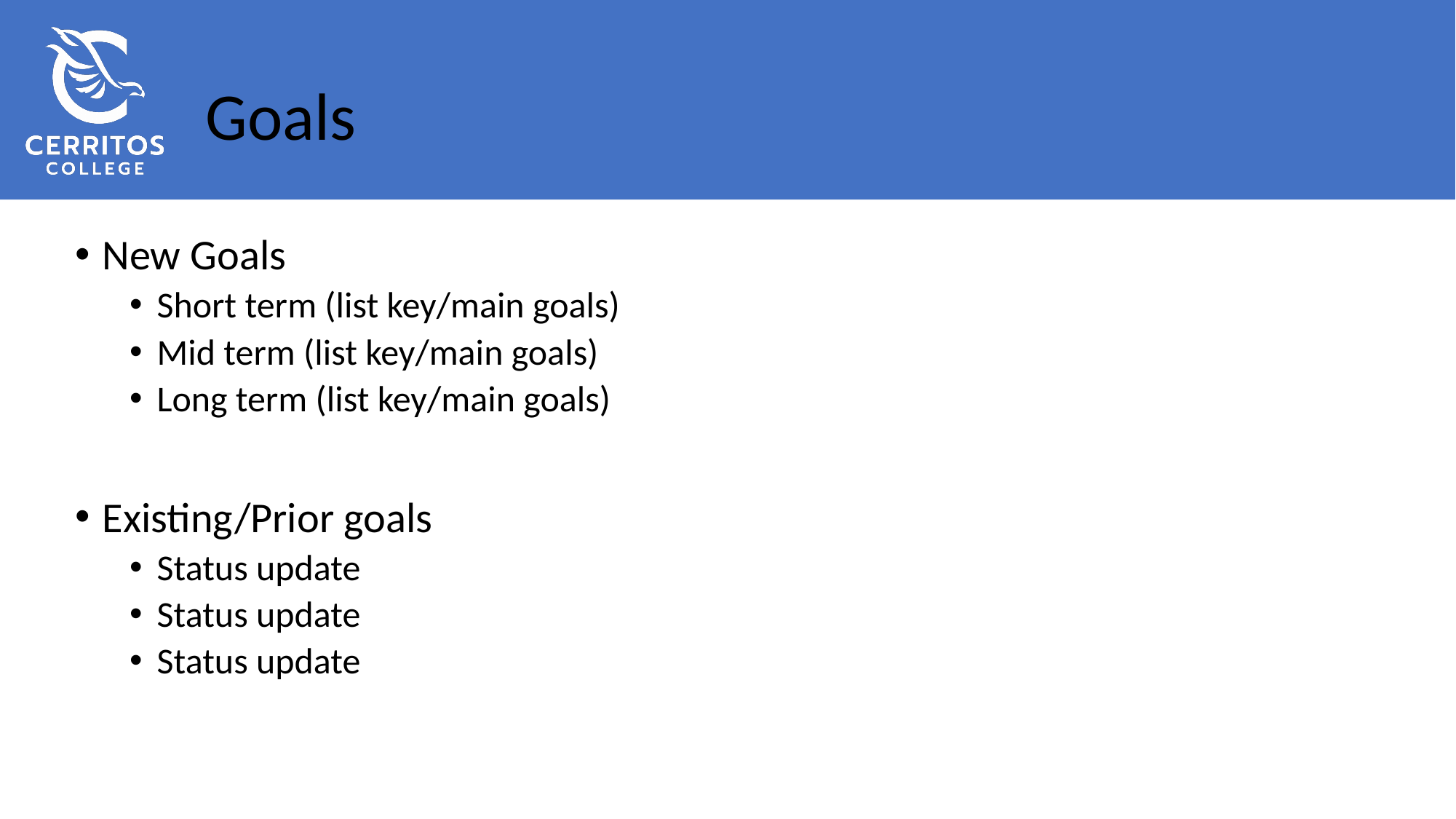

# Goals
New Goals
Short term (list key/main goals)
Mid term (list key/main goals)
Long term (list key/main goals)

Existing/Prior goals
Status update
Status update
Status update